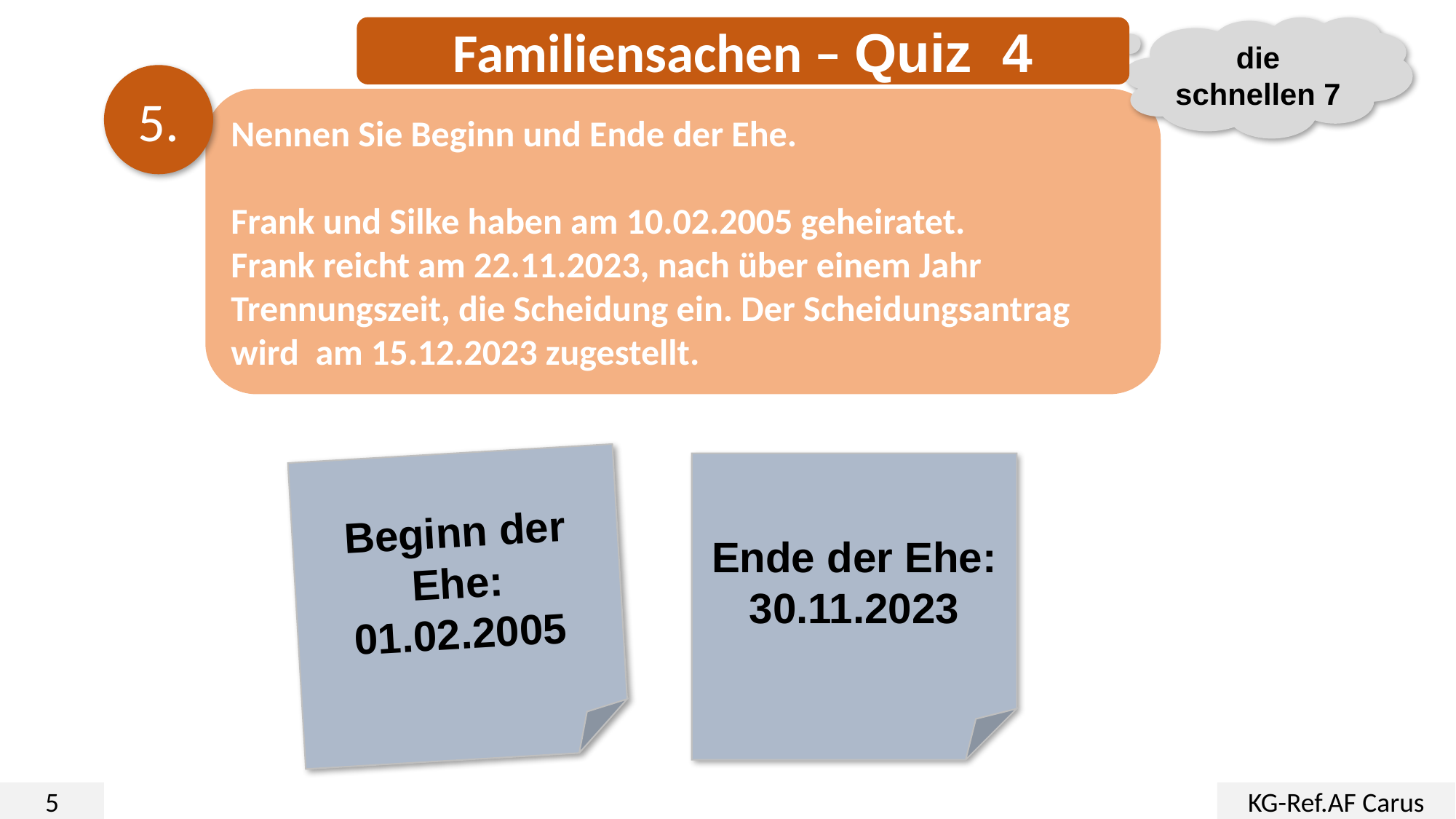

Familiensachen – Quiz  4
die schnellen 7
5.
Nennen Sie Beginn und Ende der Ehe.

Frank und Silke haben am 10.02.2005 geheiratet.
Frank reicht am 22.11.2023, nach über einem Jahr Trennungszeit, die Scheidung ein. Der Scheidungsantrag wird  am 15.12.2023 zugestellt.
Beginn der Ehe:
01.02.2005
Ende der Ehe:
30.11.2023
5
KG-Ref.AF Carus